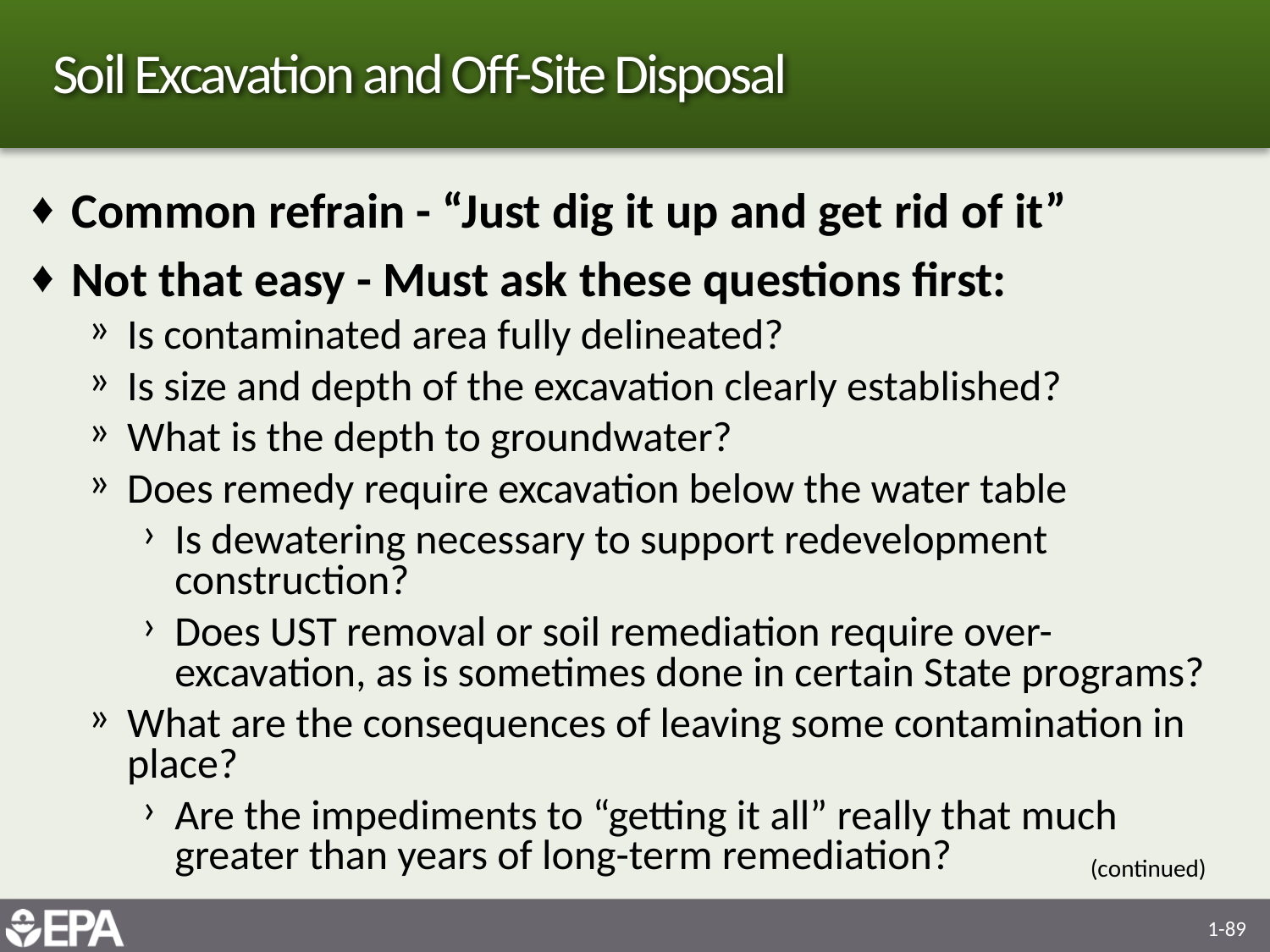

# Soil Excavation and Off-Site Disposal
Common refrain - “Just dig it up and get rid of it”
Not that easy - Must ask these questions first:
Is contaminated area fully delineated?
Is size and depth of the excavation clearly established?
What is the depth to groundwater?
Does remedy require excavation below the water table
Is dewatering necessary to support redevelopment construction?
Does UST removal or soil remediation require over-excavation, as is sometimes done in certain State programs?
What are the consequences of leaving some contamination in place?
Are the impediments to “getting it all” really that much greater than years of long-term remediation?
(continued)
1-89